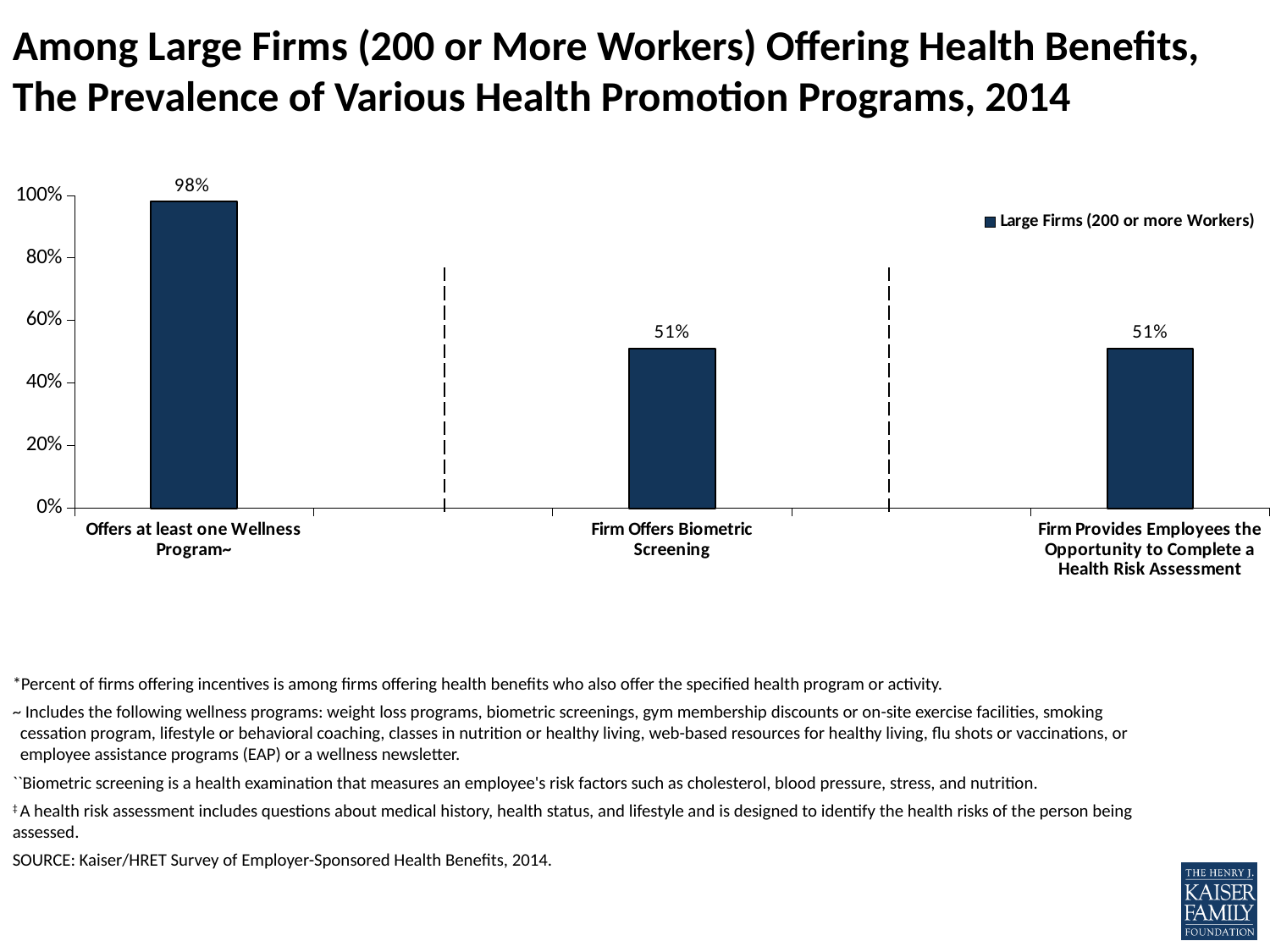

Among Large Firms (200 or More Workers) Offering Health Benefits, The Prevalence of Various Health Promotion Programs, 2014

### Chart

| Category | Large Firms (200 or more Workers) |
|---|---|
| Offers at least one Wellness Program~ | 0.98 |
|  | None |
| Firm Offers Biometric Screening | 0.51 |
|  | None |
| Firm Provides Employees the Opportunity to Complete a Health Risk Assessment | 0.51 |
*Percent of firms offering incentives is among firms offering health benefits who also offer the specified health program or activity.
~ Includes the following wellness programs: weight loss programs, biometric screenings, gym membership discounts or on-site exercise facilities, smoking cessation program, lifestyle or behavioral coaching, classes in nutrition or healthy living, web-based resources for healthy living, flu shots or vaccinations, or employee assistance programs (EAP) or a wellness newsletter.
``Biometric screening is a health examination that measures an employee's risk factors such as cholesterol, blood pressure, stress, and nutrition.
‡ A health risk assessment includes questions about medical history, health status, and lifestyle and is designed to identify the health risks of the person being assessed.
SOURCE: Kaiser/HRET Survey of Employer-Sponsored Health Benefits, 2014.